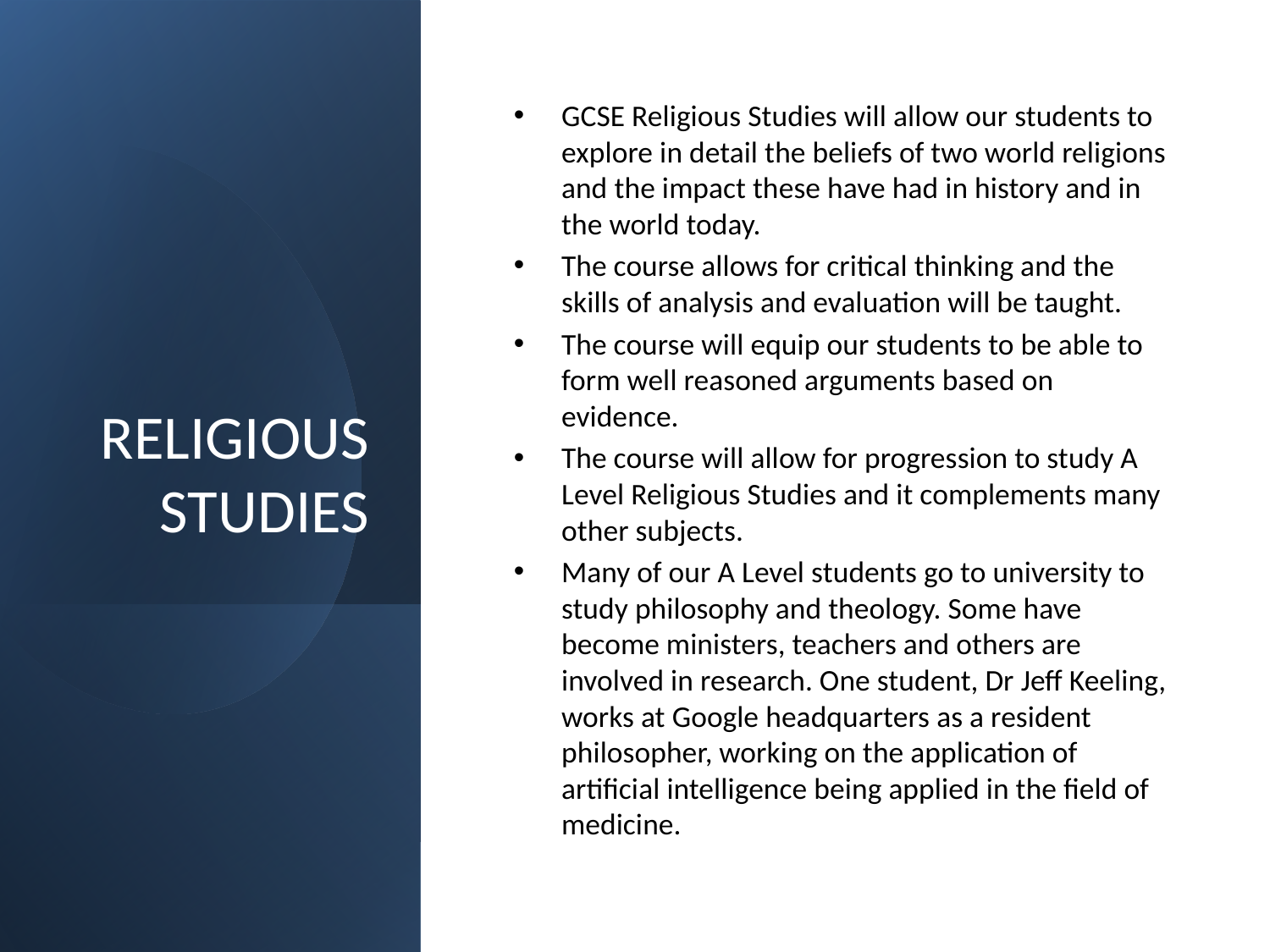

# RELIGIOUS STUDIES
GCSE Religious Studies will allow our students to explore in detail the beliefs of two world religions and the impact these have had in history and in the world today.
The course allows for critical thinking and the skills of analysis and evaluation will be taught.
The course will equip our students to be able to form well reasoned arguments based on evidence.
The course will allow for progression to study A Level Religious Studies and it complements many other subjects.
Many of our A Level students go to university to study philosophy and theology. Some have become ministers, teachers and others are involved in research. One student, Dr Jeff Keeling, works at Google headquarters as a resident philosopher, working on the application of artificial intelligence being applied in the field of medicine.